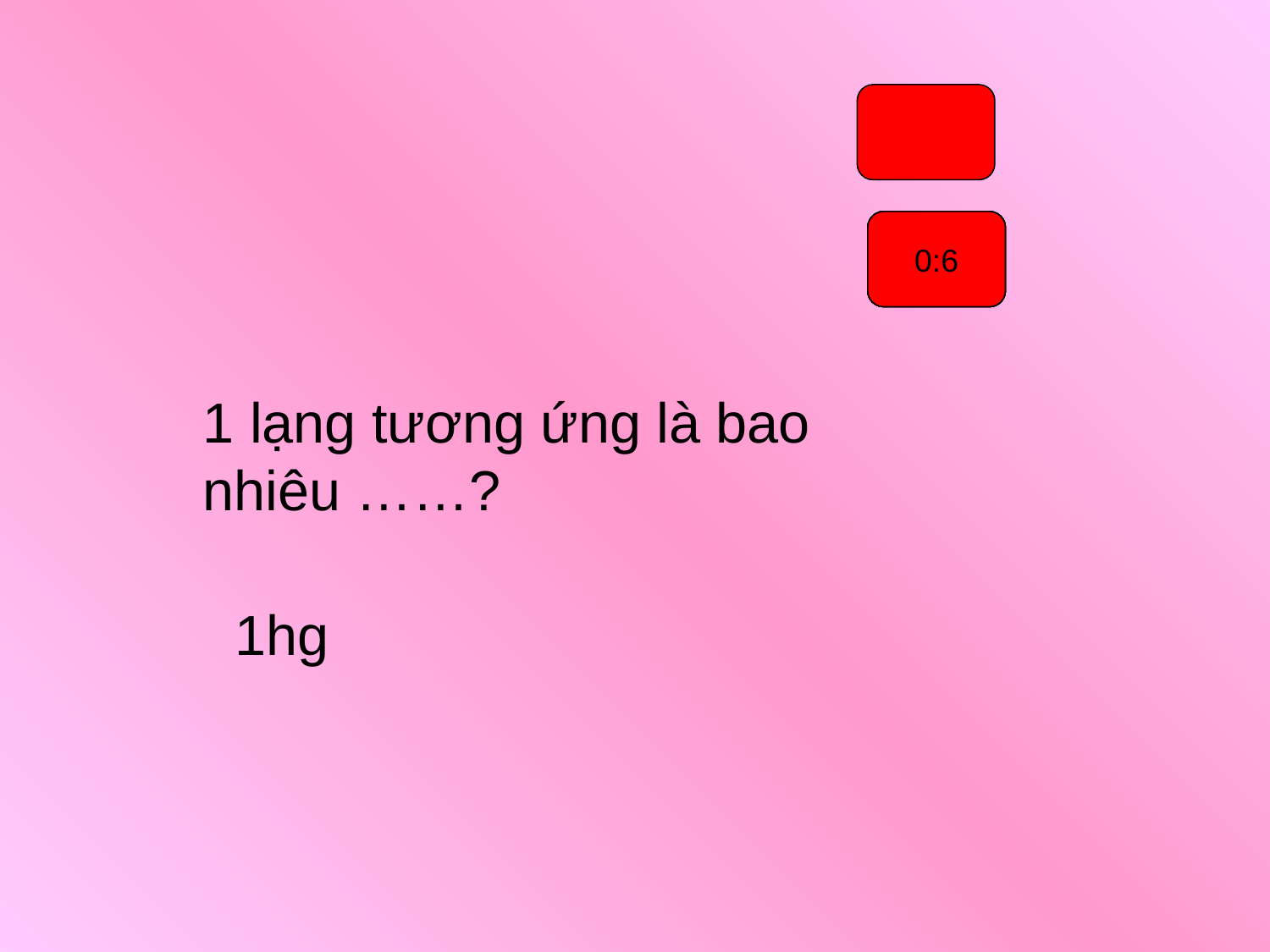

0:1
0:0
0:2
0:3
0:4
0:5
0:6
1 lạng tương ứng là bao nhiêu ……?
1hg